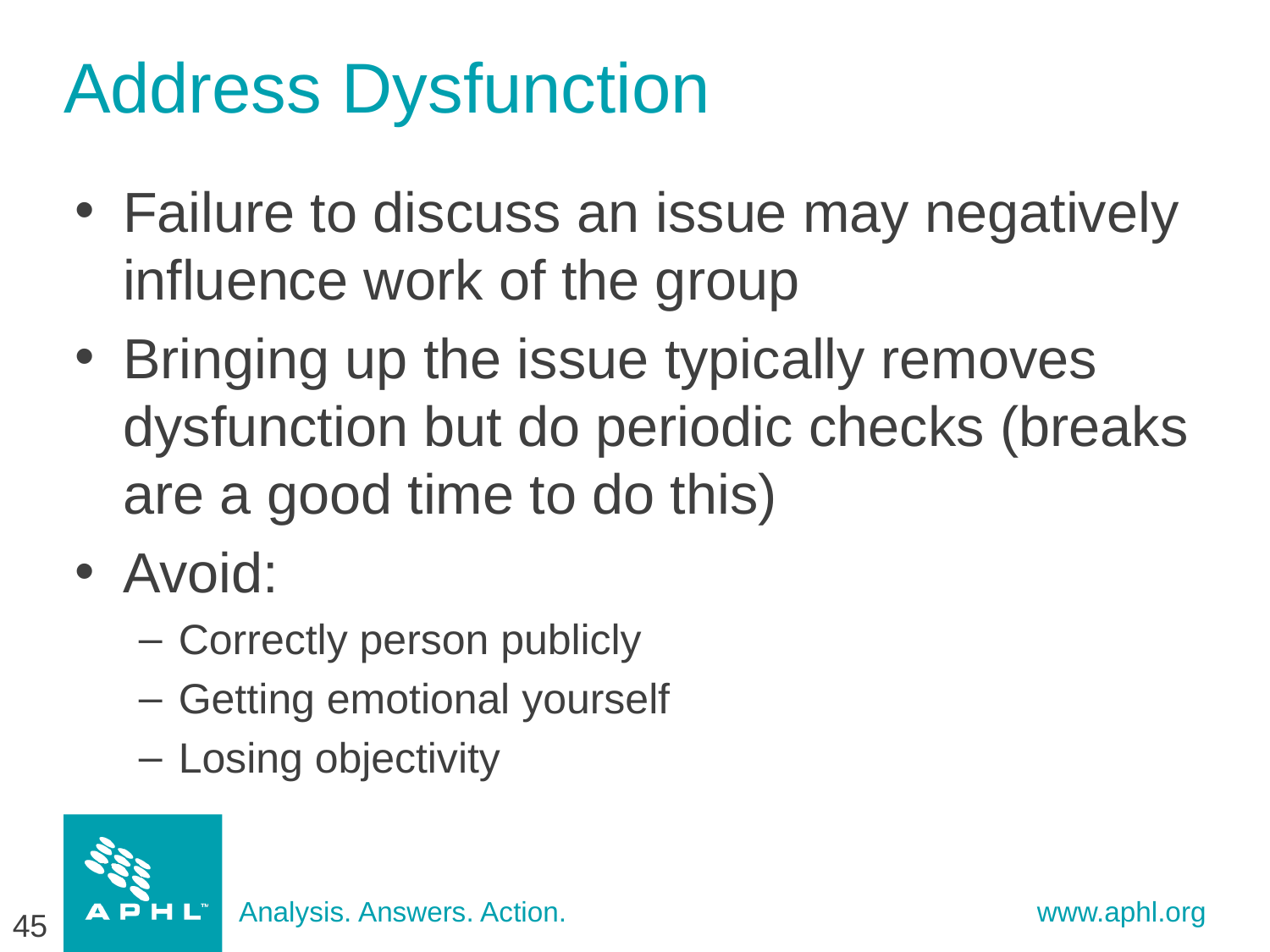

# Address Dysfunction
Failure to discuss an issue may negatively influence work of the group
Bringing up the issue typically removes dysfunction but do periodic checks (breaks are a good time to do this)
Avoid:
Correctly person publicly
Getting emotional yourself
Losing objectivity
45